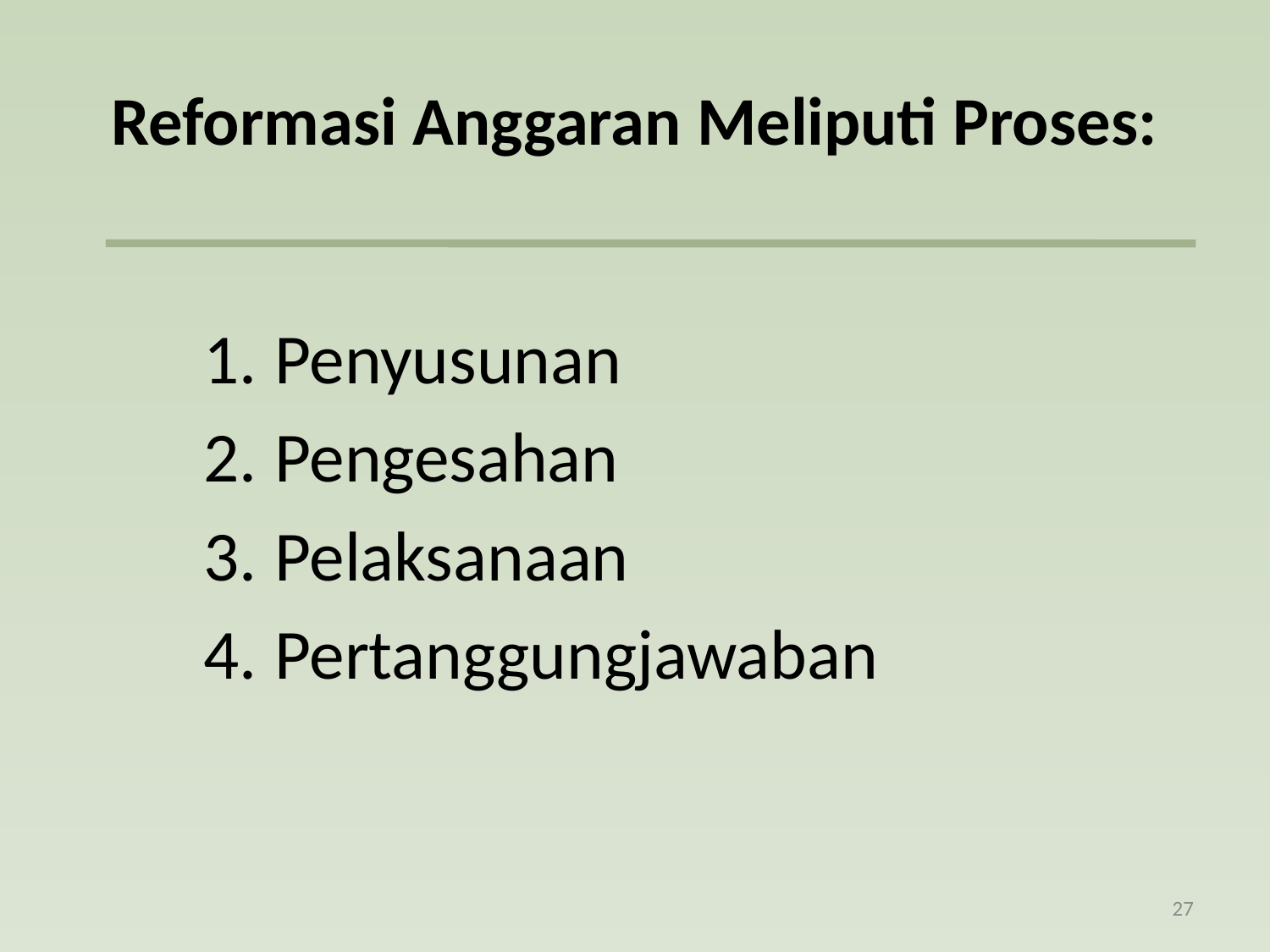

# Reformasi Anggaran Meliputi Proses:
Penyusunan
Pengesahan
Pelaksanaan
Pertanggungjawaban
27